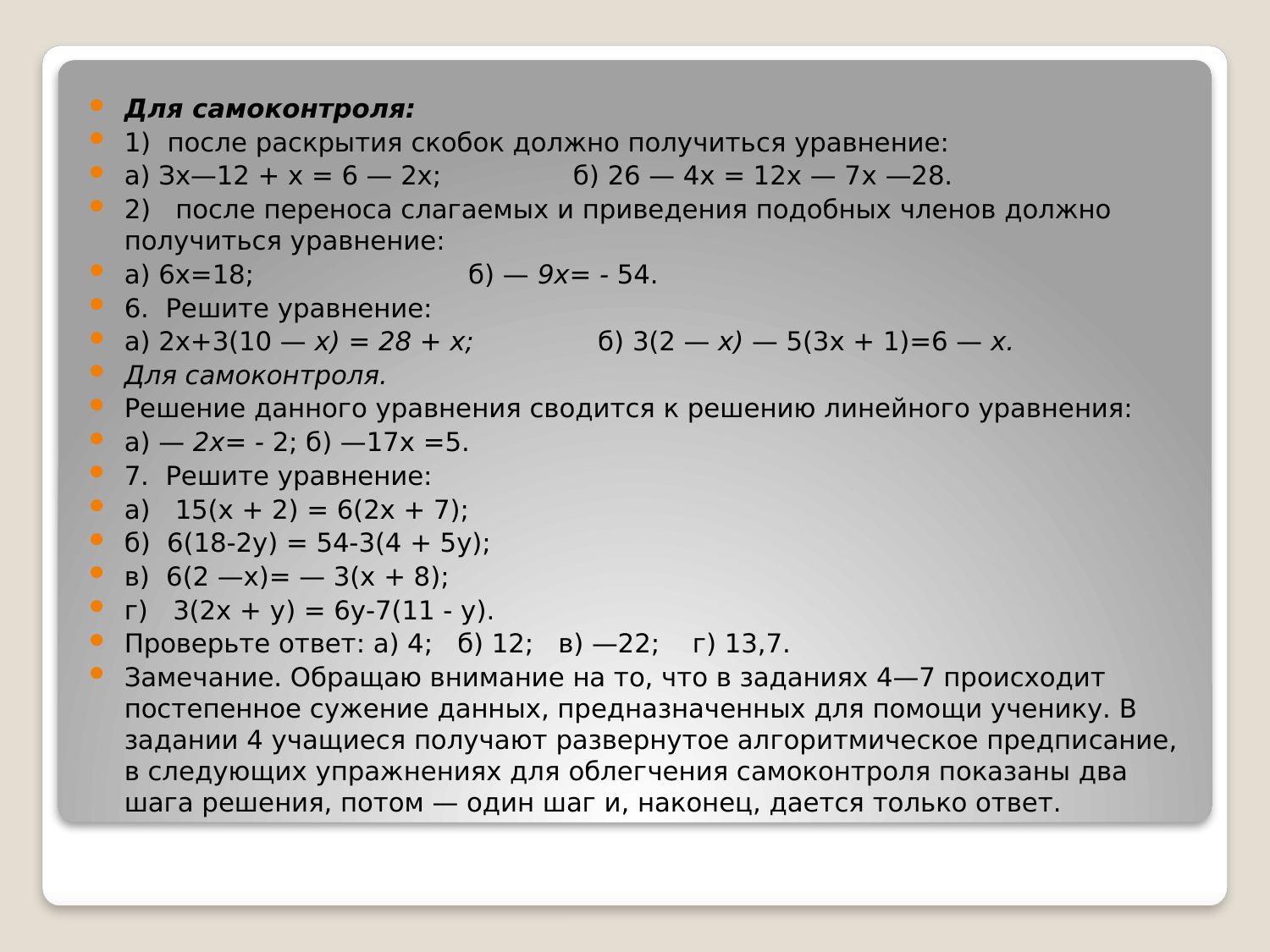

Для самоконтроля:
1)  после раскрытия скобок должно получить­ся уравнение:
а) Зх—12 + х = 6 — 2х;                б) 26 — 4х = 12х — 7x —28.
2)   после переноса слагаемых и приведения подобных членов должно получиться уравне­ние:
а) 6х=18;                          б) — 9х= - 54.
6.  Решите уравнение:
а) 2х+3(10 — х) = 28 + х;               б) 3(2 — х) — 5(3х + 1)=6 — х.
Для самоконтроля.
Решение данного уравне­ния сводится к решению линейного уравнения:
а) — 2х= - 2; б) —17x =5.
7.  Решите уравнение:
а)   15(х + 2) = 6(2х + 7);
б)  6(18-2у) = 54-3(4 + 5у);
в)  6(2 —х)= — 3(х + 8);
г)   3(2х + y) = 6у-7(11 - y).
Проверьте ответ: а) 4;   б) 12;   в) —22;    г) 13,7.
Замечание. Обращаю внимание на то, что в заданиях 4—7 происходит постепенное сужение данных, предназначенных для помощи ученику. В задании 4 учащиеся получают развернутое алгоритмическое предпи­сание, в следующих упражнениях для облег­чения самоконтроля показаны два шага реше­ния, потом — один шаг и, наконец, дается только ответ.